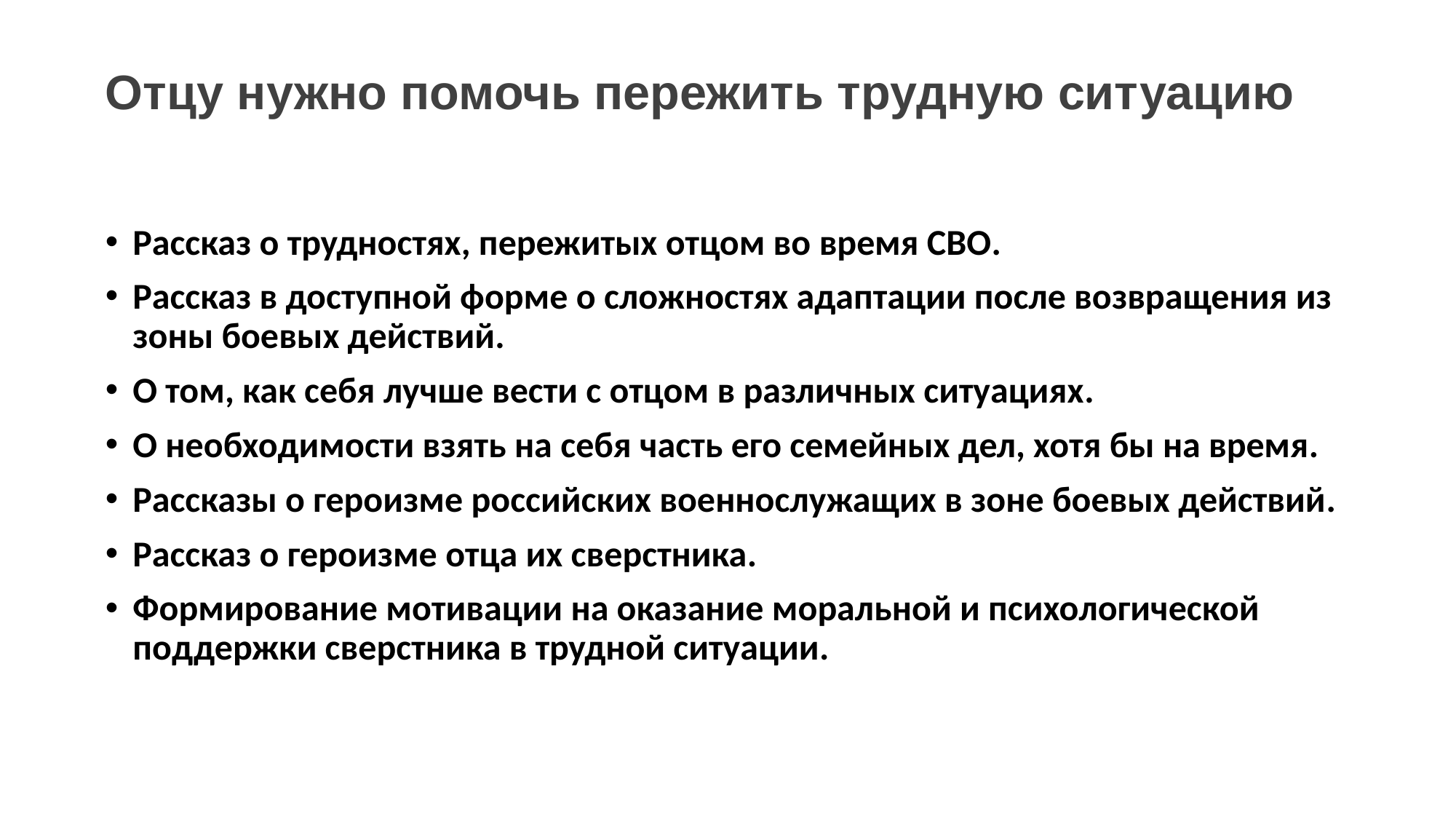

# Отцу нужно помочь пережить трудную ситуацию
Рассказ о трудностях, пережитых отцом во время СВО.
Рассказ в доступной форме о сложностях адаптации после возвращения из зоны боевых действий.
О том, как себя лучше вести с отцом в различных ситуациях.
О необходимости взять на себя часть его семейных дел, хотя бы на время.
Рассказы о героизме российских военнослужащих в зоне боевых действий.
Рассказ о героизме отца их сверстника.
Формирование мотивации на оказание моральной и психологической поддержки сверстника в трудной ситуации.